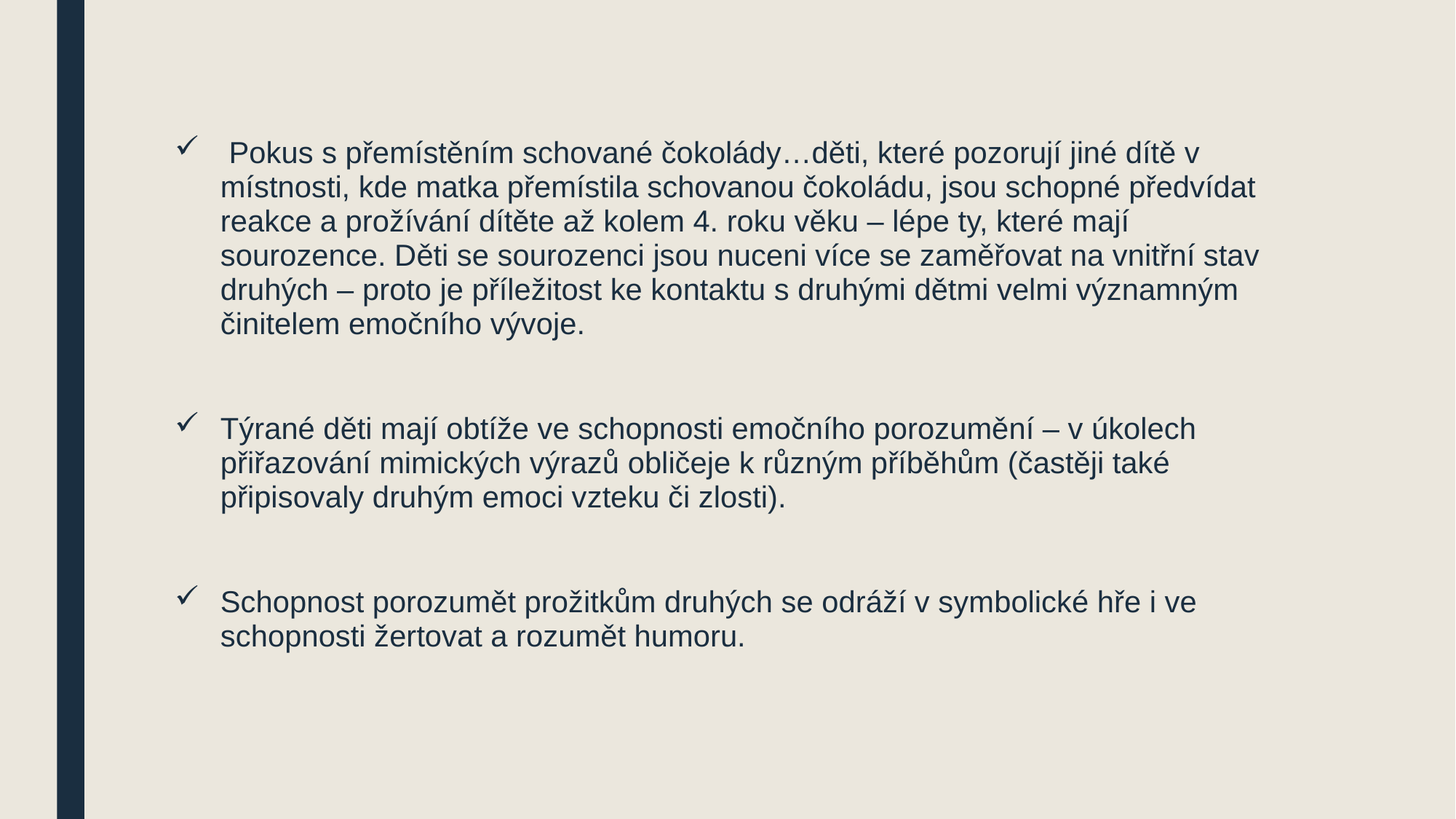

#

 Pokus s přemístěním schované čokolády…děti, které pozorují jiné dítě v místnosti, kde matka přemístila schovanou čokoládu, jsou schopné předvídat reakce a prožívání dítěte až kolem 4. roku věku – lépe ty, které mají sourozence. Děti se sourozenci jsou nuceni více se zaměřovat na vnitřní stav druhých – proto je příležitost ke kontaktu s druhými dětmi velmi významným činitelem emočního vývoje.

Týrané děti mají obtíže ve schopnosti emočního porozumění – v úkolech přiřazování mimických výrazů obličeje k různým příběhům (častěji také připisovaly druhým emoci vzteku či zlosti).

Schopnost porozumět prožitkům druhých se odráží v symbolické hře i ve schopnosti žertovat a rozumět humoru.